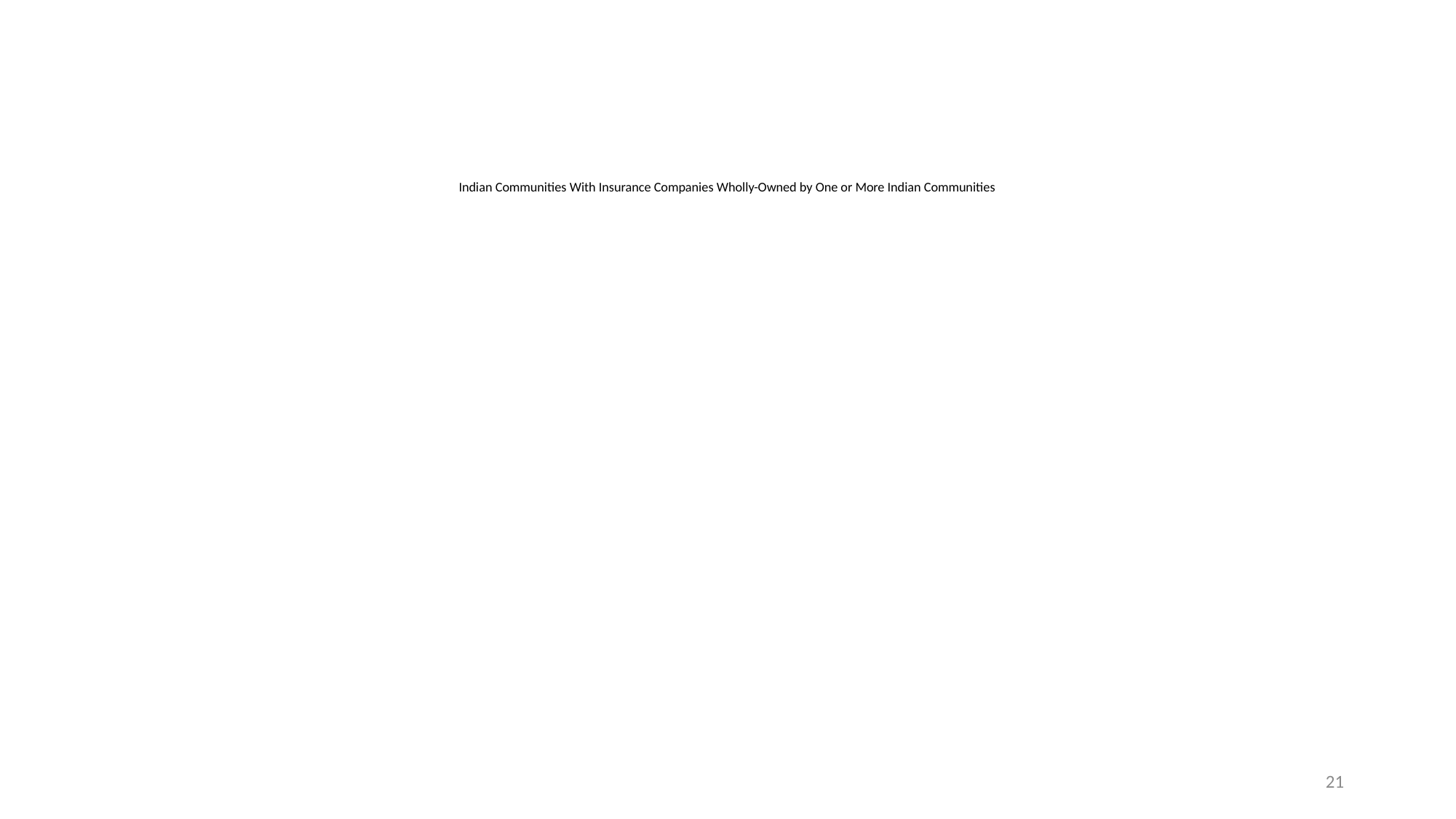

# Indian Communities With Insurance Companies Wholly-Owned by One or More Indian Communities

21